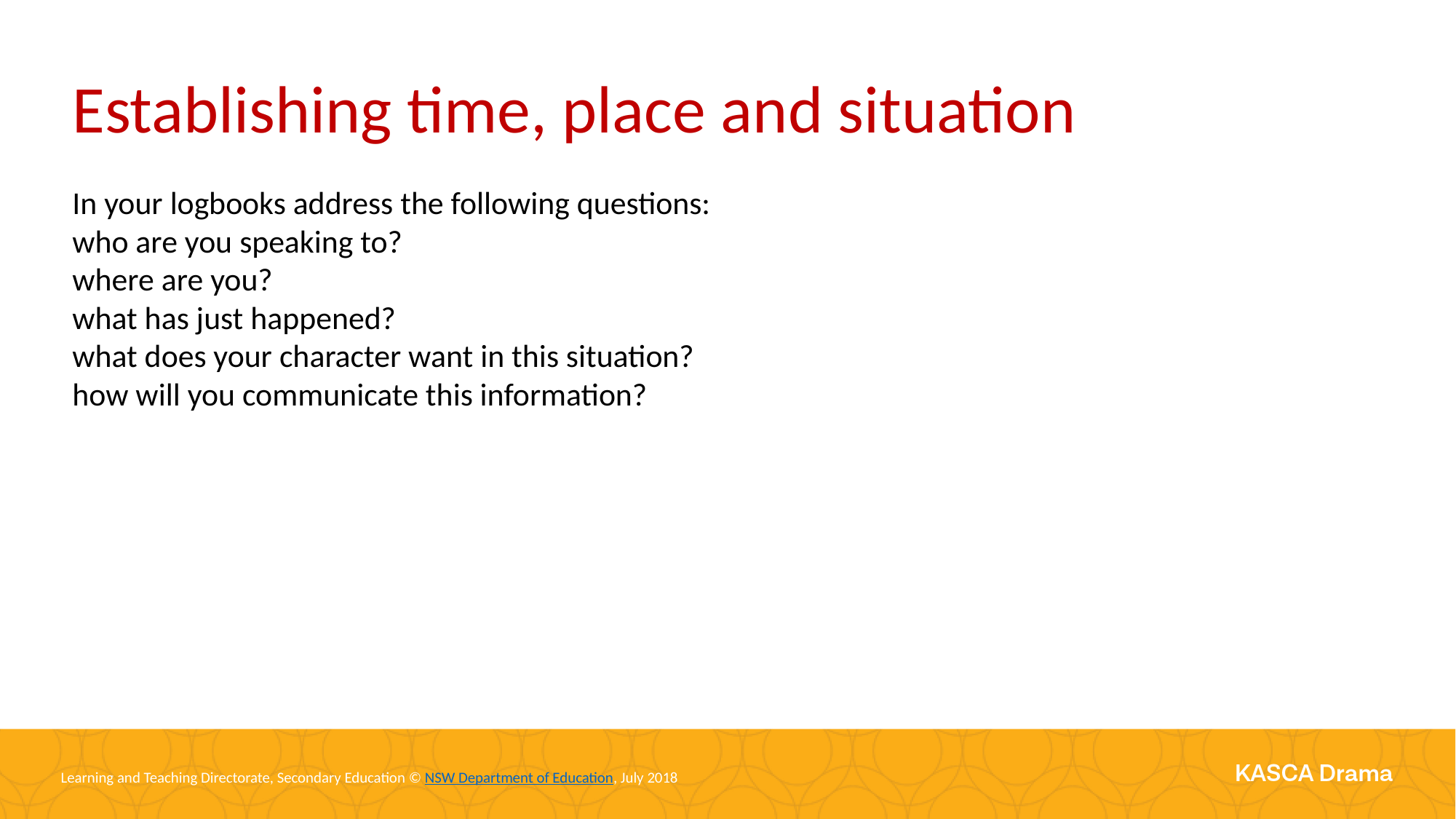

Establishing time, place and situation
In your logbooks address the following questions:
who are you speaking to?
where are you?
what has just happened?
what does your character want in this situation?
how will you communicate this information?